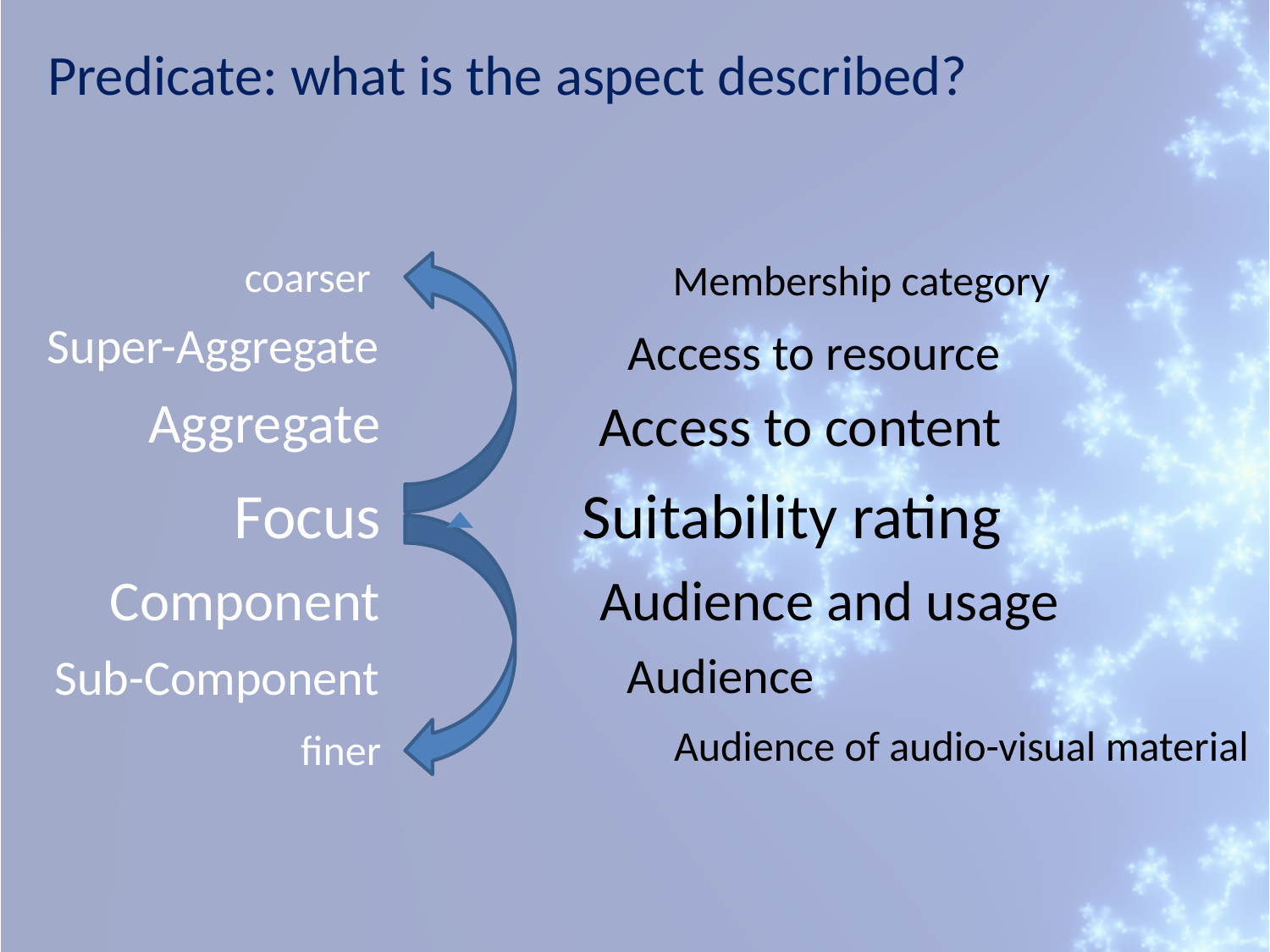

Predicate: what is the aspect described?
coarser

Super-Aggregate
Aggregate
Focus
Component
Sub-Component
finer
Membership category
Access to resource
Access to content
Suitability rating
Audience and usage
Audience
Audience of audio-visual material